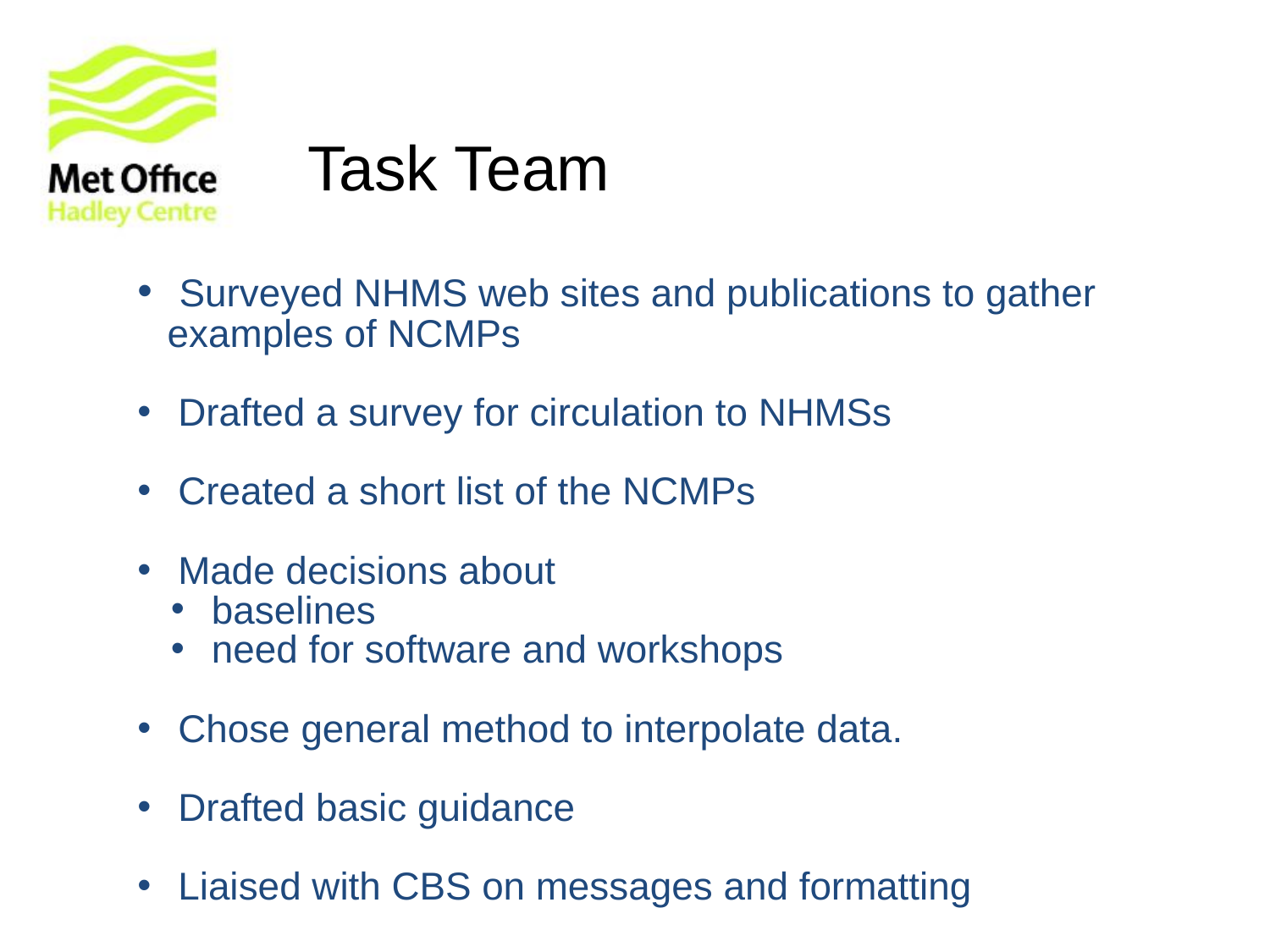

# Task Team
 Surveyed NHMS web sites and publications to gather examples of NCMPs

 Drafted a survey for circulation to NHMSs

 Created a short list of the NCMPs

 Made decisions about
 baselines
 need for software and workshops

 Chose general method to interpolate data.

 Drafted basic guidance

 Liaised with CBS on messages and formatting